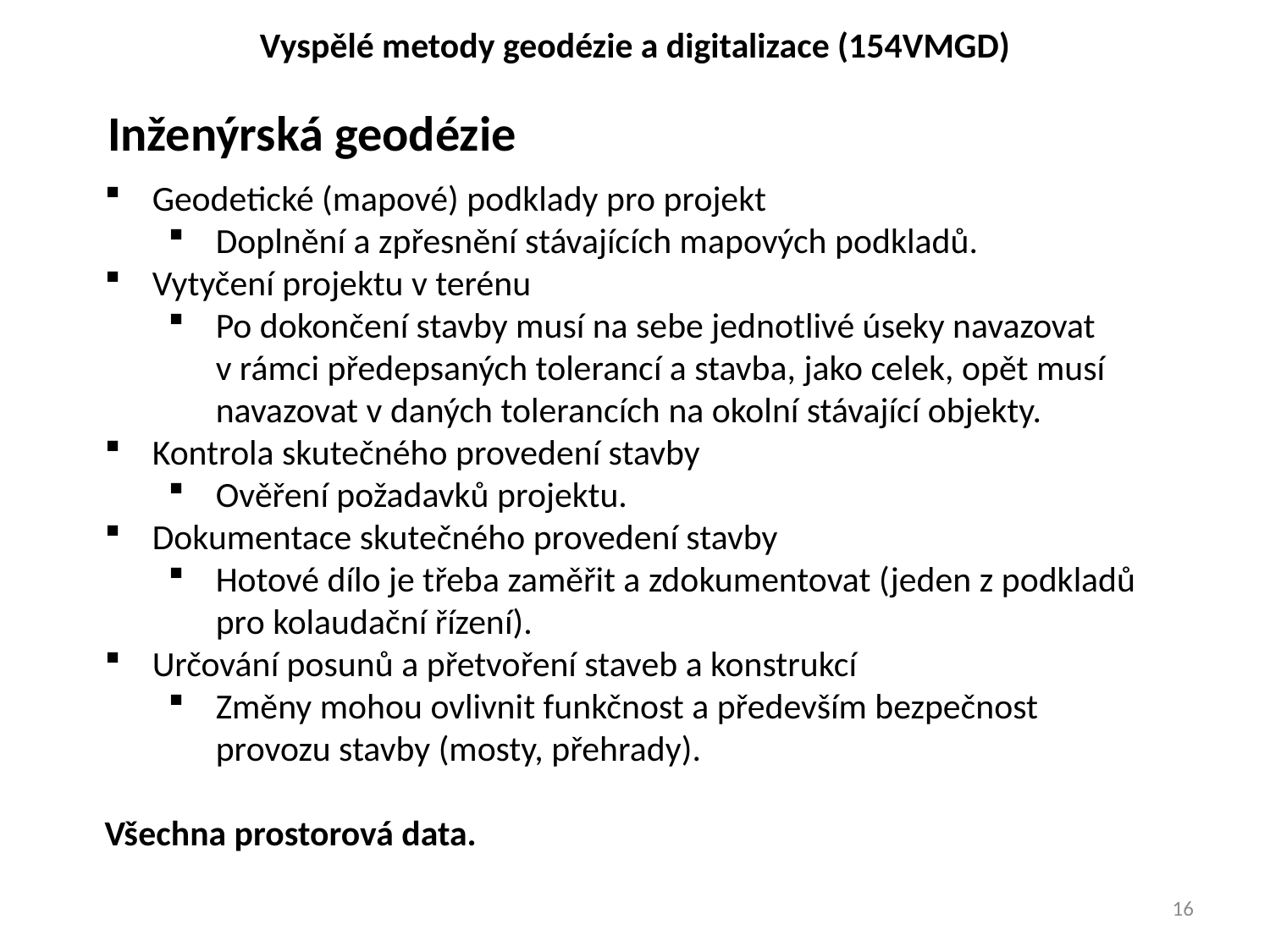

Vyspělé metody geodézie a digitalizace (154VMGD)
Inženýrská geodézie
Geodetické (mapové) podklady pro projekt
Doplnění a zpřesnění stávajících mapových podkladů.
Vytyčení projektu v terénu
Po dokončení stavby musí na sebe jednotlivé úseky navazovat v rámci předepsaných tolerancí a stavba, jako celek, opět musí navazovat v daných tolerancích na okolní stávající objekty.
Kontrola skutečného provedení stavby
Ověření požadavků projektu.
Dokumentace skutečného provedení stavby
Hotové dílo je třeba zaměřit a zdokumentovat (jeden z podkladů pro kolaudační řízení).
Určování posunů a přetvoření staveb a konstrukcí
Změny mohou ovlivnit funkčnost a především bezpečnost provozu stavby (mosty, přehrady).

Všechna prostorová data.
16